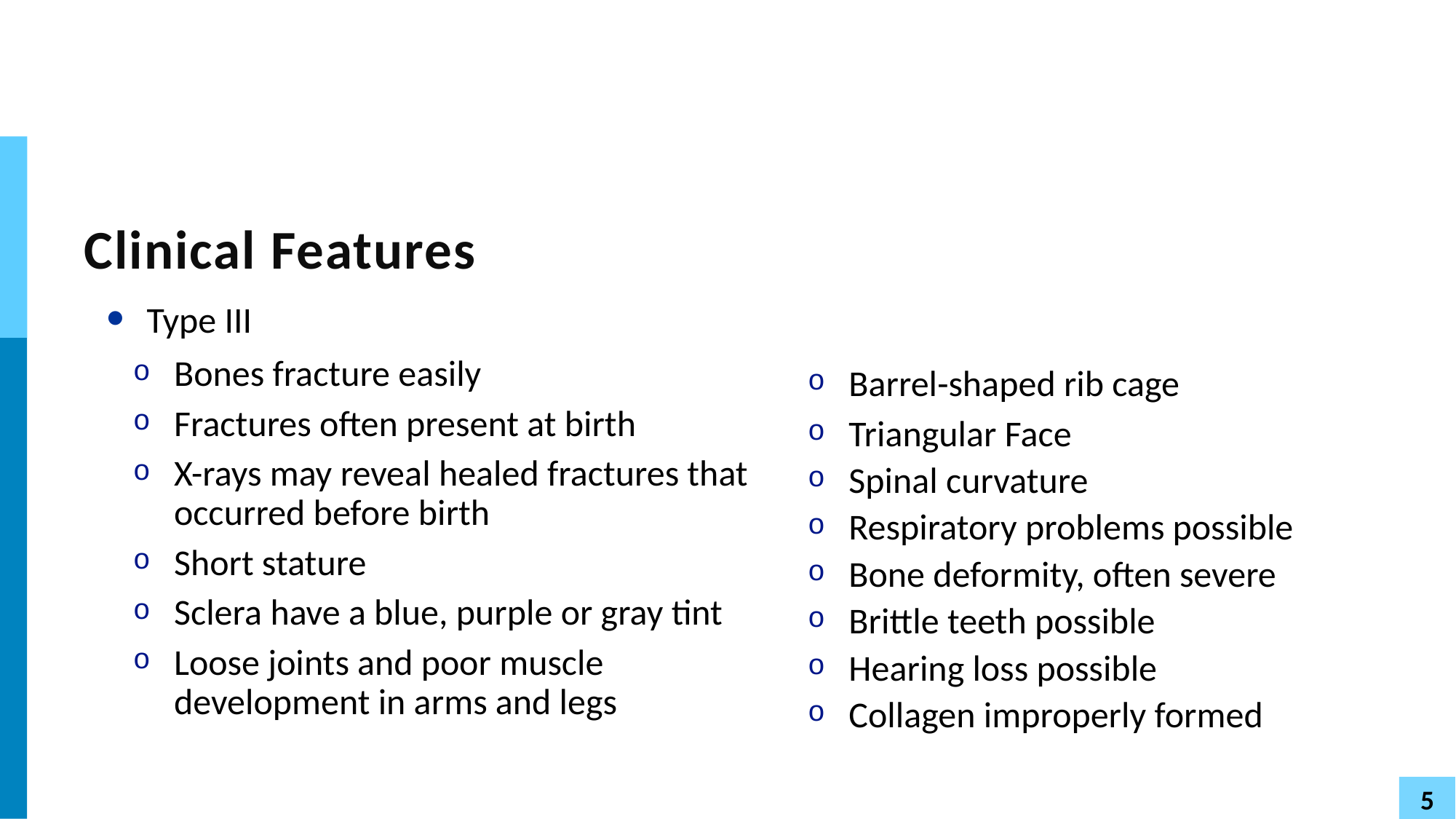

# Clinical Features
Type III
Bones fracture easily
Fractures often present at birth
X-rays may reveal healed fractures that occurred before birth
Short stature
Sclera have a blue, purple or gray tint
Loose joints and poor muscle development in arms and legs
Barrel-shaped rib cage
Triangular Face
Spinal curvature
Respiratory problems possible
Bone deformity, often severe
Brittle teeth possible
Hearing loss possible
Collagen improperly formed